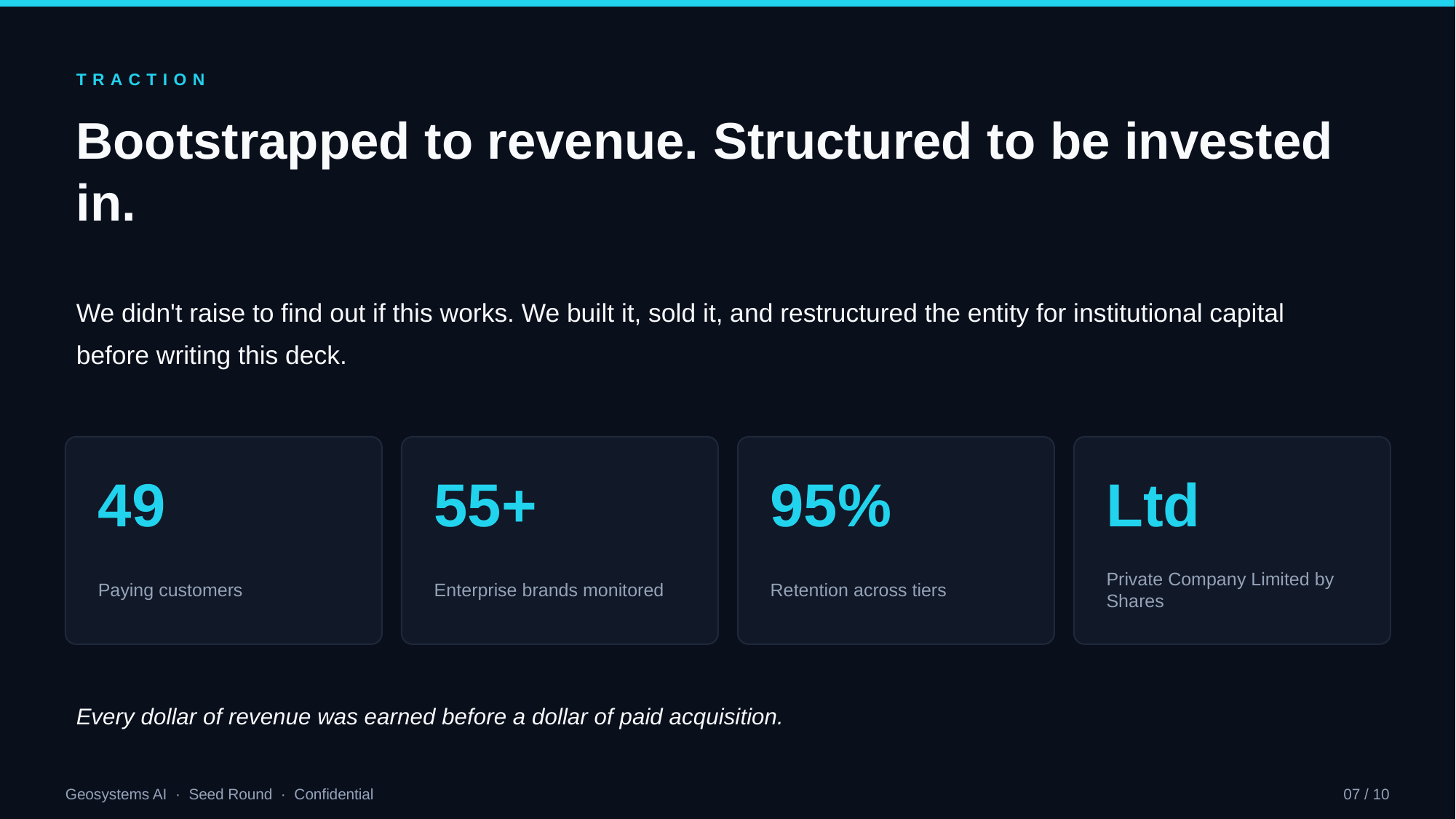

TRACTION
Bootstrapped to revenue. Structured to be invested in.
We didn't raise to find out if this works. We built it, sold it, and restructured the entity for institutional capital before writing this deck.

49
55+
95%
Ltd
Paying customers
Enterprise brands monitored
Retention across tiers
Private Company Limited by Shares
Every dollar of revenue was earned before a dollar of paid acquisition.
Geosystems AI  ·  Seed Round  ·  Confidential
07 / 10